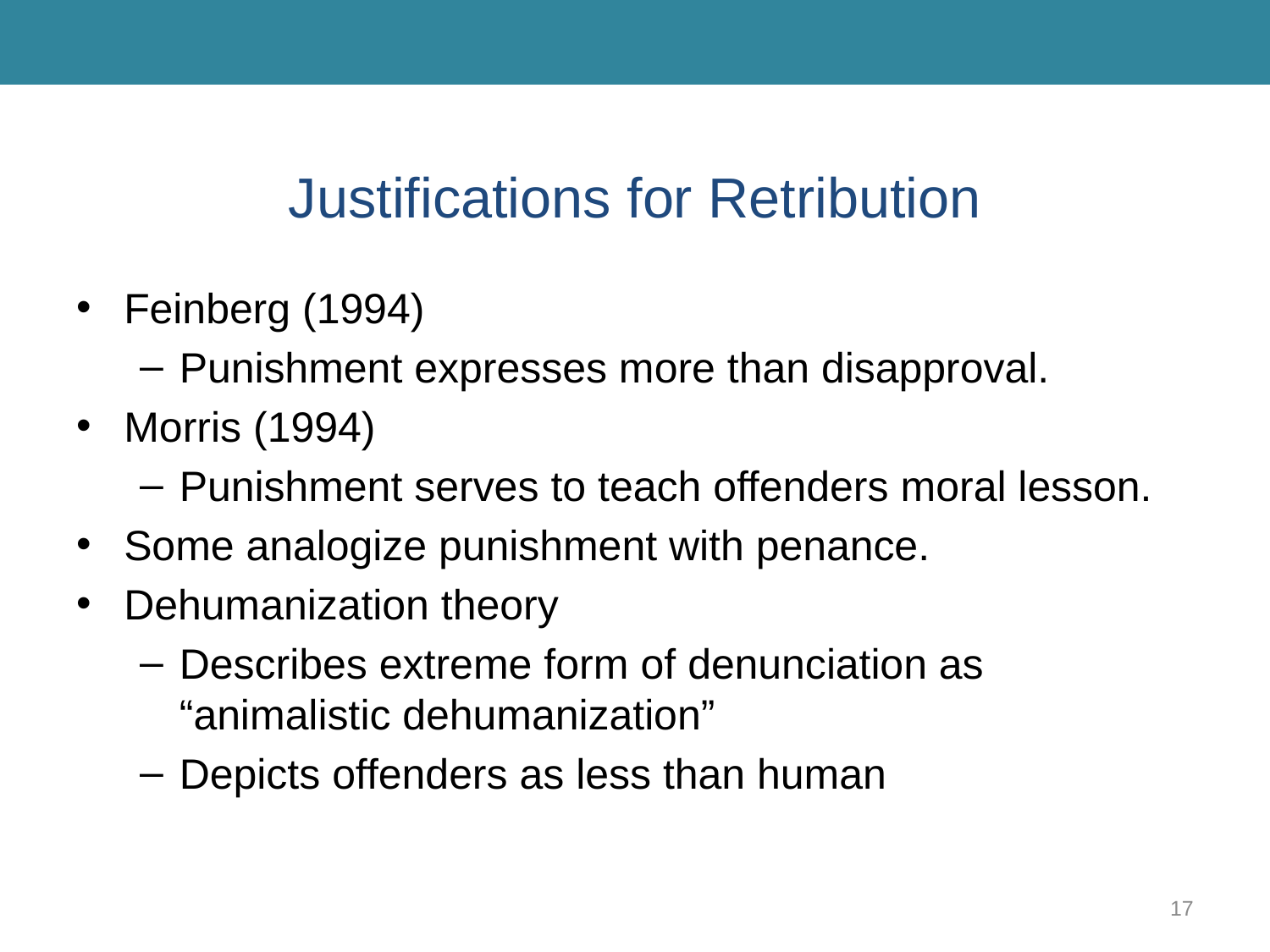

# Justifications for Retribution
Feinberg (1994)
Punishment expresses more than disapproval.
Morris (1994)
Punishment serves to teach offenders moral lesson.
Some analogize punishment with penance.
Dehumanization theory
Describes extreme form of denunciation as “animalistic dehumanization”
Depicts offenders as less than human

17